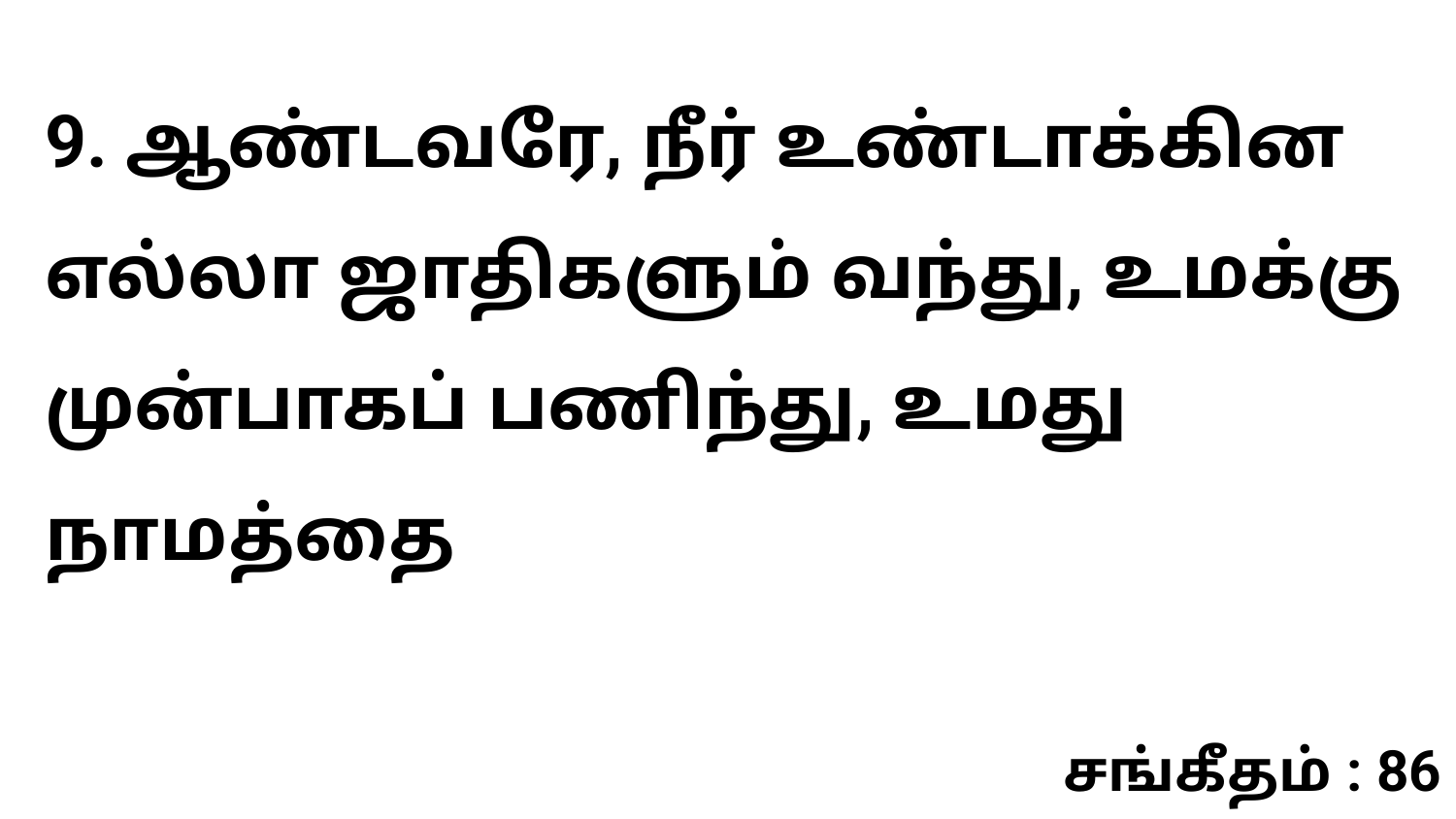

9. ஆண்டவரே, நீர் உண்டாக்கின எல்லா ஜாதிகளும் வந்து, உமக்கு முன்பாகப் பணிந்து, உமது நாமத்தை
சங்கீதம் : 86